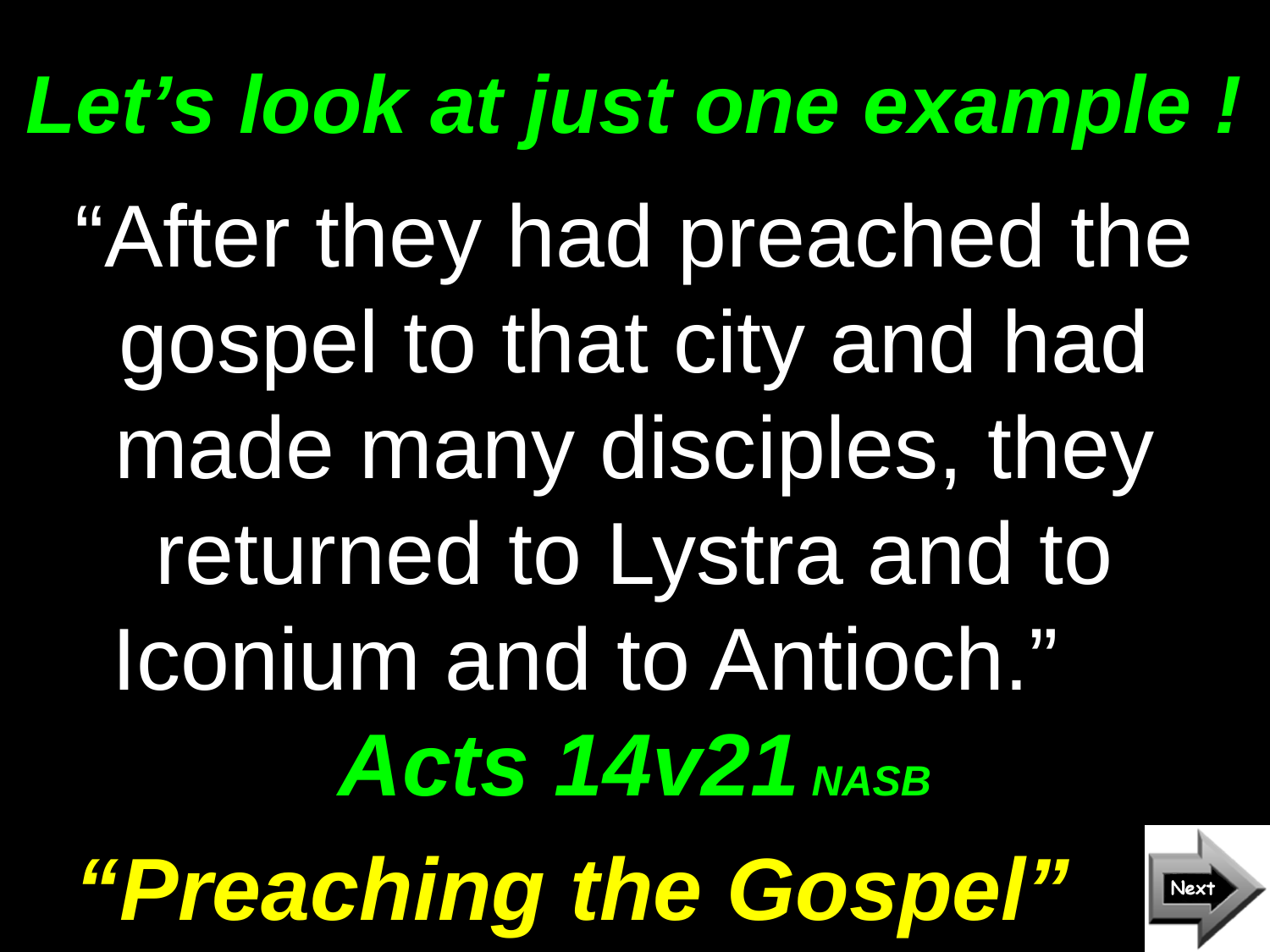

# Let’s look at just one example !
“After they had preached the gospel to that city and had made many disciples, they returned to Lystra and to Iconium and to Antioch.”     Acts 14v21 NASB
“Preaching the Gospel”